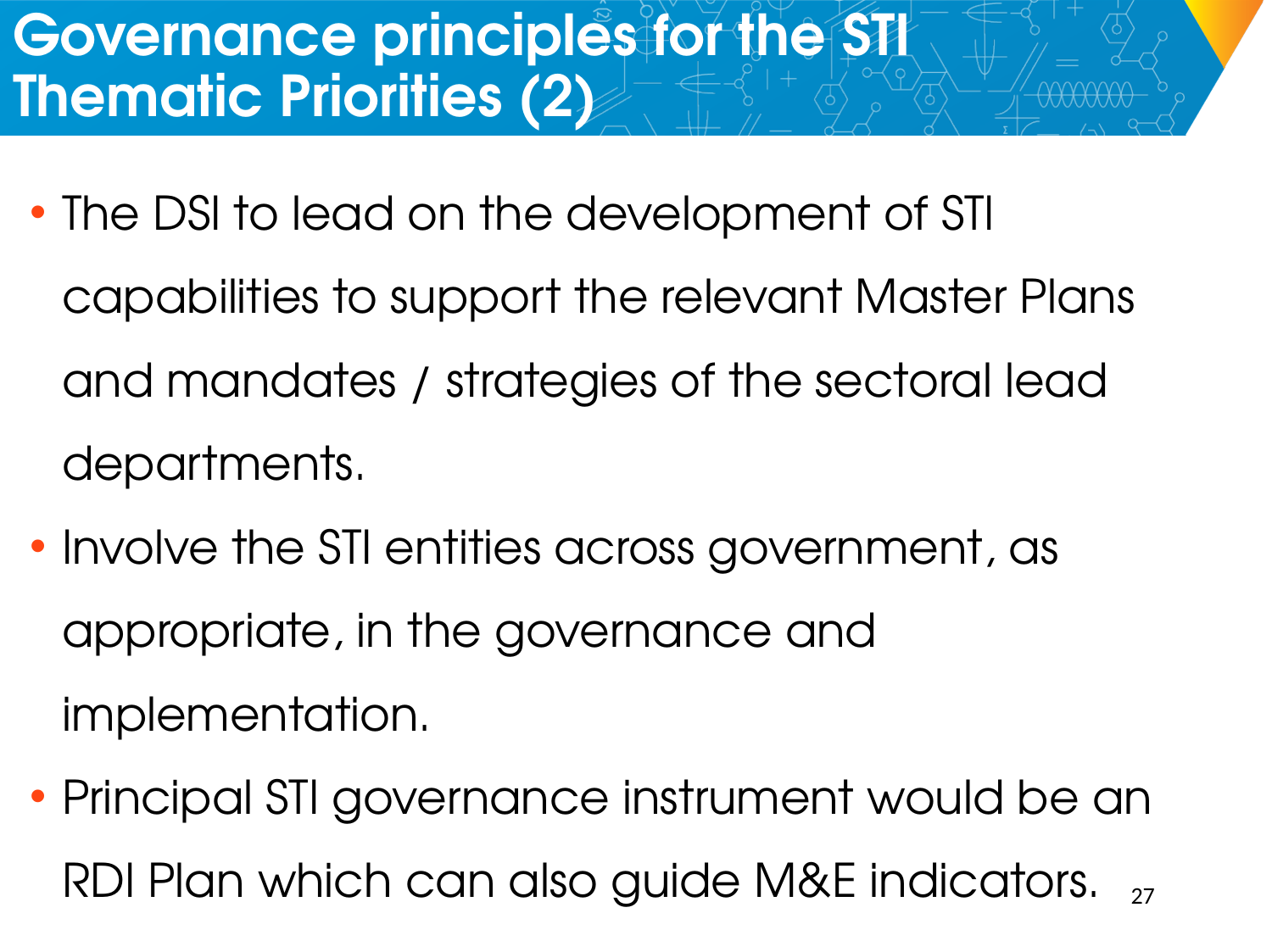

# Governance principles for the STI Thematic Priorities (2)
The DSI to lead on the development of STI capabilities to support the relevant Master Plans and mandates / strategies of the sectoral lead departments.
Involve the STI entities across government, as appropriate, in the governance and implementation.
Principal STI governance instrument would be an RDI Plan which can also guide M&E indicators.

27